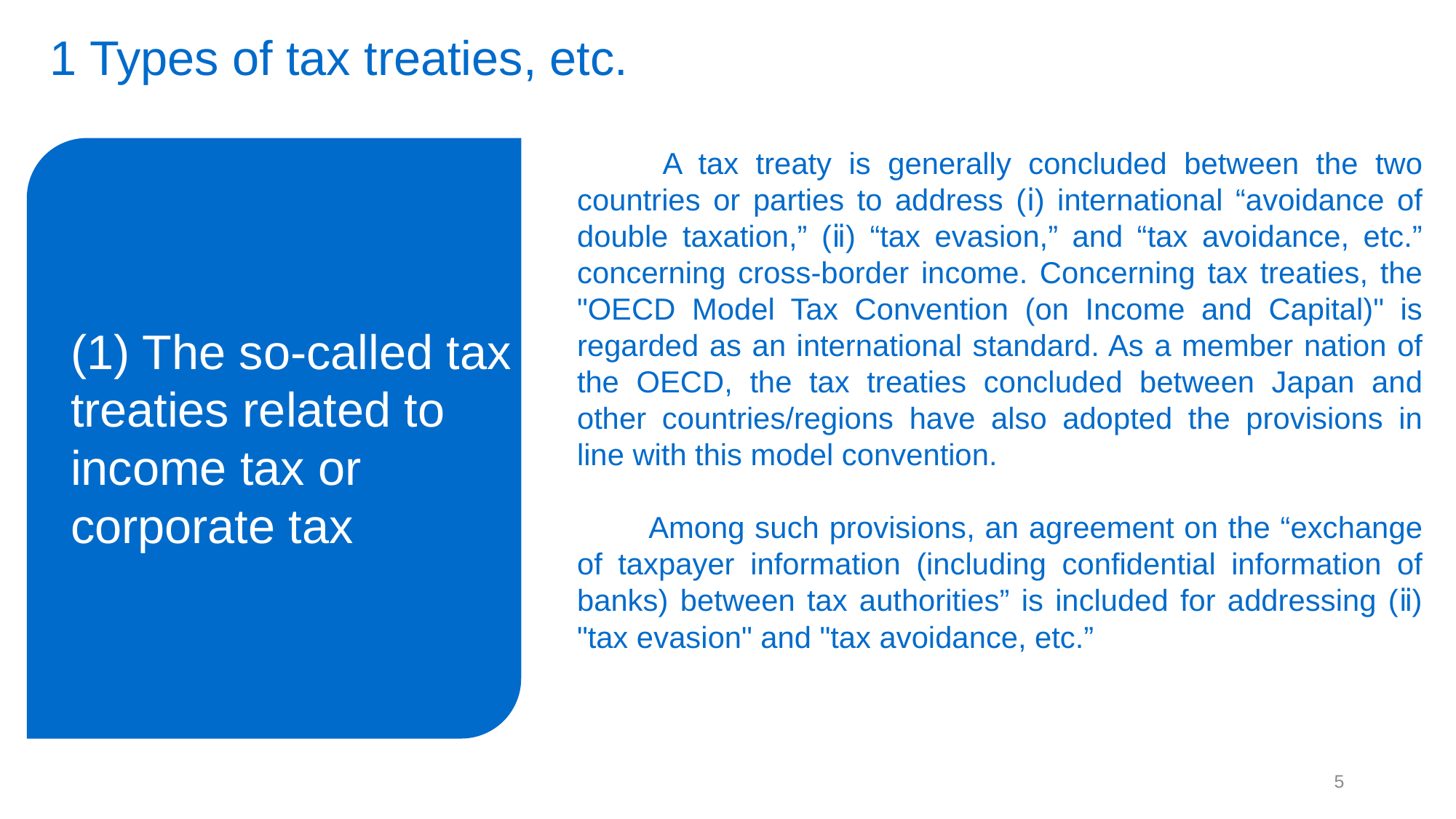

1 Types of tax treaties, etc.

　　A tax treaty is generally concluded between the two countries or parties to address (ⅰ) international “avoidance of double taxation,” (ⅱ) “tax evasion,” and “tax avoidance, etc.” concerning cross-border income. Concerning tax treaties, the "OECD Model Tax Convention (on Income and Capital)" is regarded as an international standard. As a member nation of the OECD, the tax treaties concluded between Japan and other countries/regions have also adopted the provisions in line with this model convention.

　　Among such provisions, an agreement on the “exchange of taxpayer information (including confidential information of banks) between tax authorities” is included for addressing (ⅱ) "tax evasion" and "tax avoidance, etc.”
(1) The so-called tax treaties related to income tax or corporate tax
5